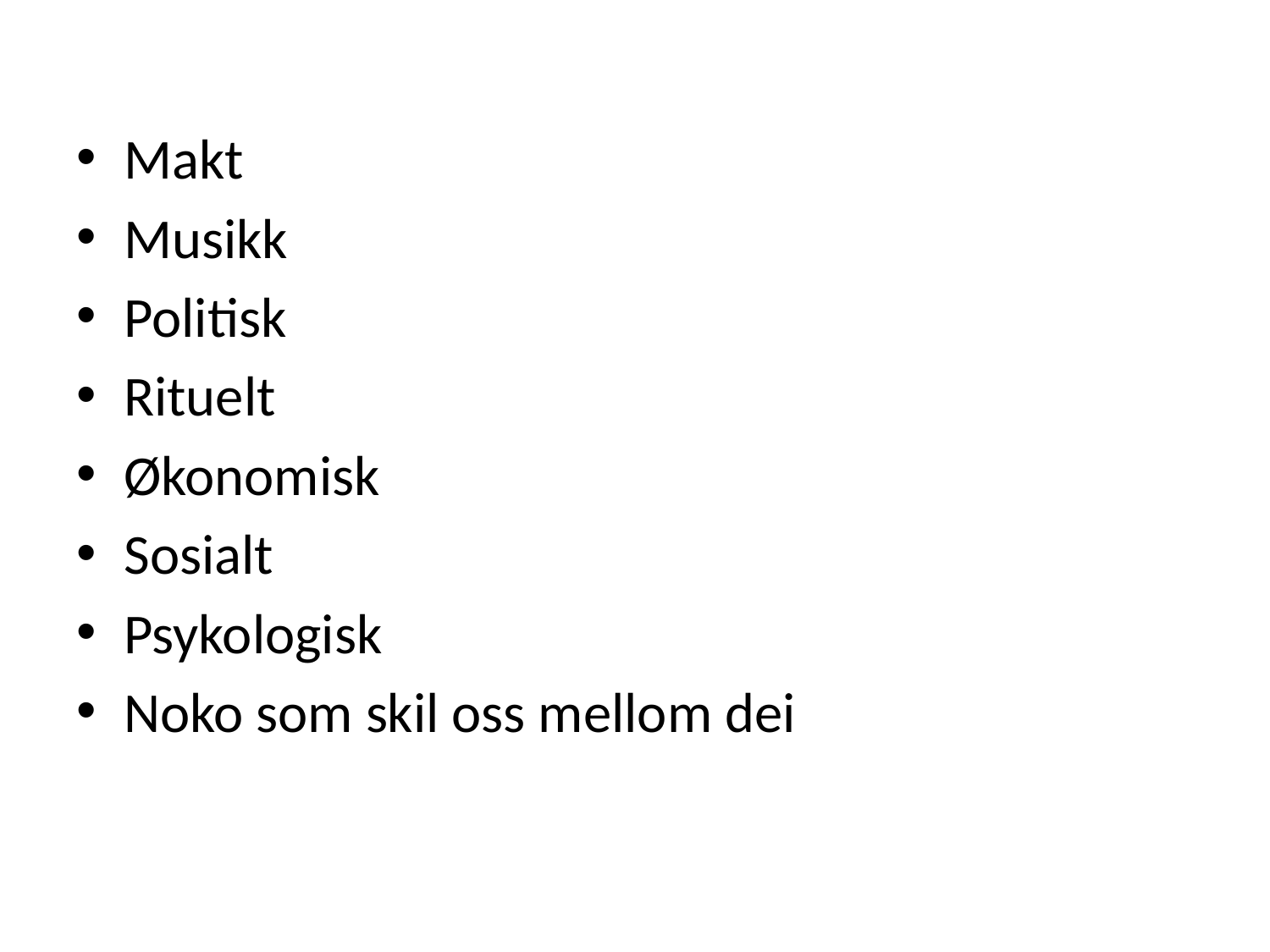

Makt
Musikk
Politisk
Rituelt
Økonomisk
Sosialt
Psykologisk
Noko som skil oss mellom dei